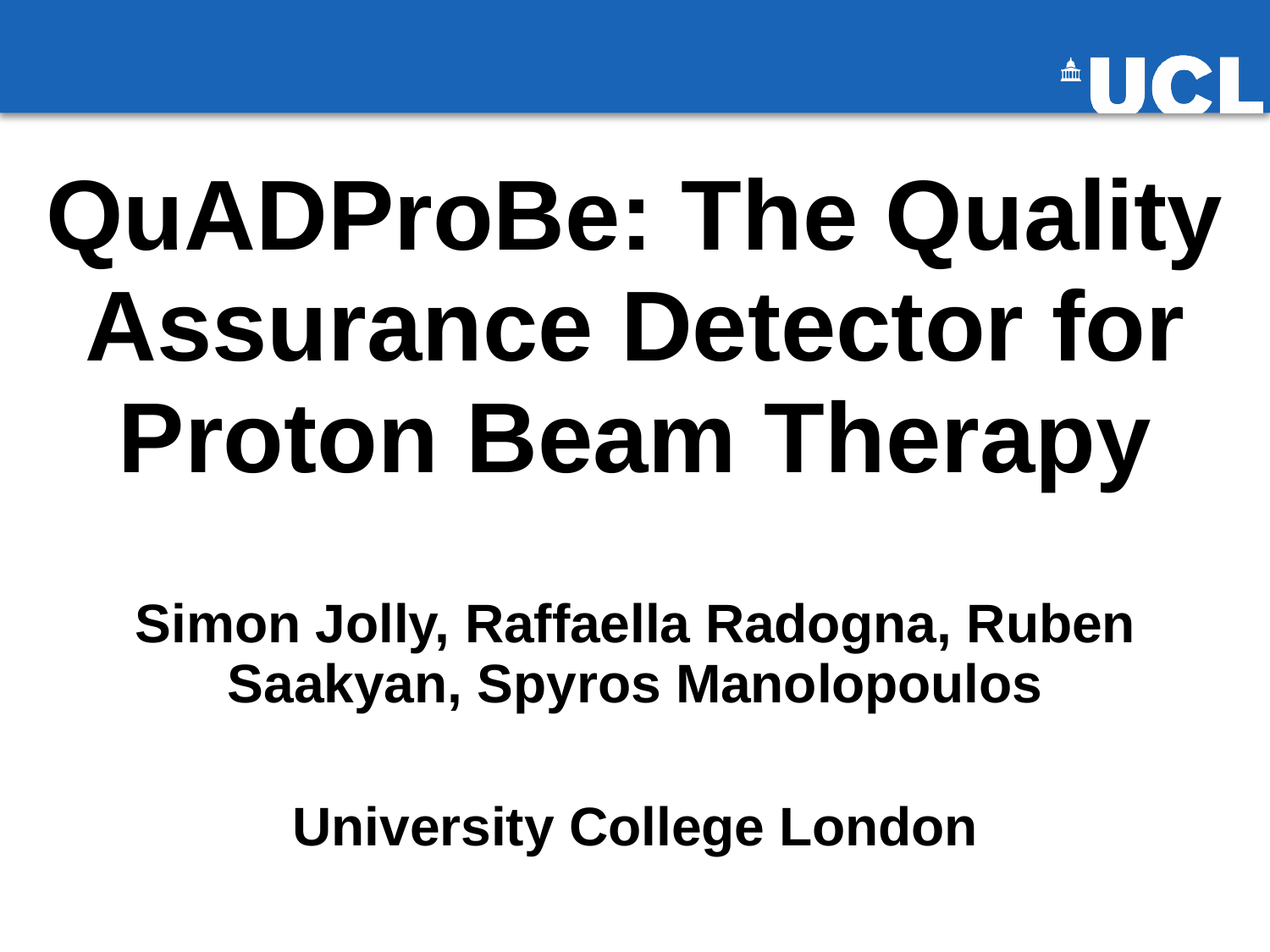

# QuADProBe: The Quality Assurance Detector for Proton Beam Therapy
Simon Jolly, Raffaella Radogna, Ruben Saakyan, Spyros Manolopoulos

University College London